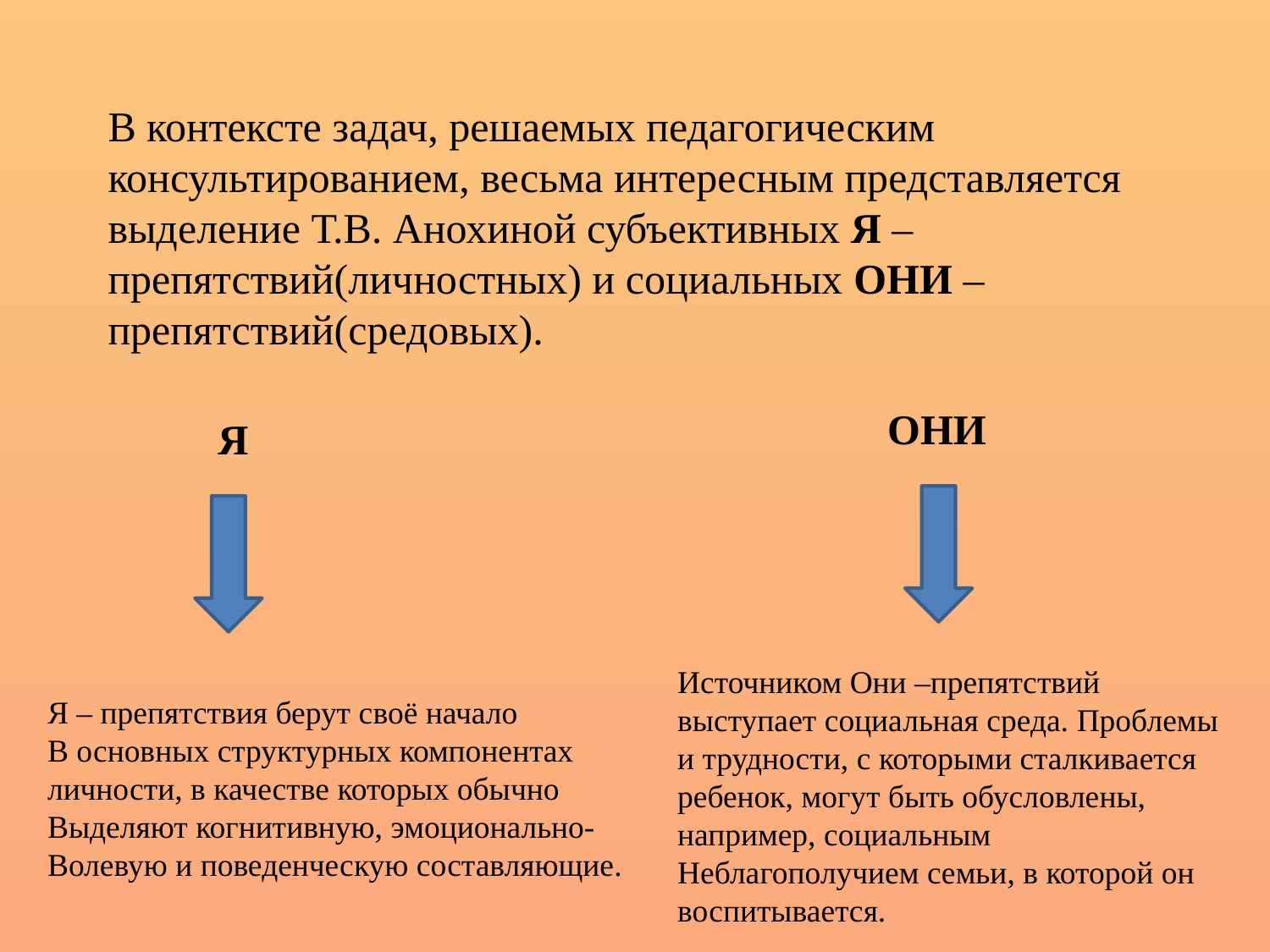

# В контексте задач, решаемых педагогическим консультированием, весьма интересным представляется выделение Т.В. Анохиной субъективных Я – препятствий(личностных) и социальных ОНИ –препятствий(средовых).
ОНИ
Я

Источником Они –препятствий выступает социальная среда. Проблемы и трудности, с которыми сталкивается ребенок, могут быть обусловлены, например, социальным
Неблагополучием семьи, в которой он воспитывается.
Я – препятствия берут своё начало
В основных структурных компонентах
личности, в качестве которых обычно
Выделяют когнитивную, эмоционально-
Волевую и поведенческую составляющие.